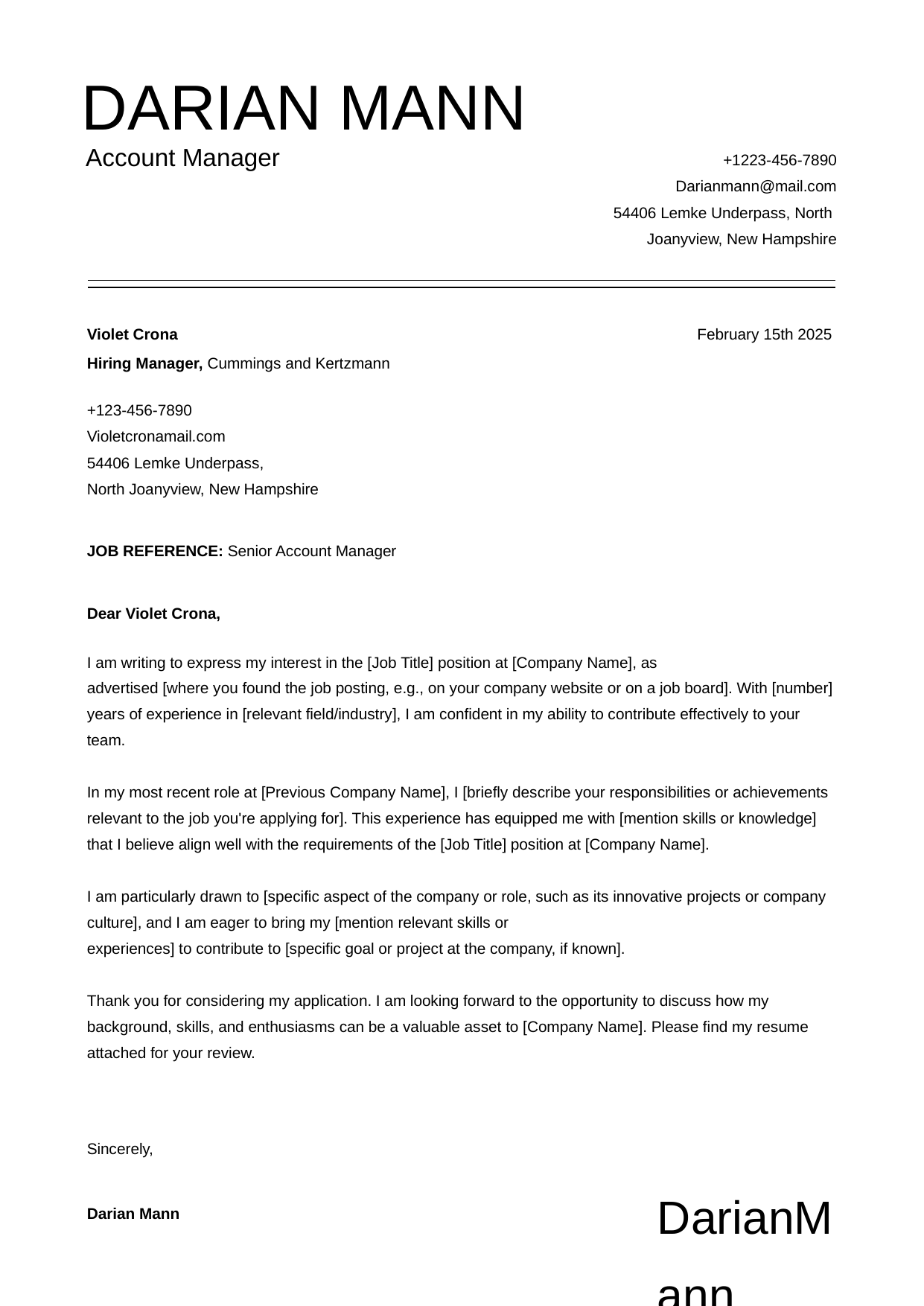

DARIAN MANN
Account Manager
+1223-456-7890
Darianmann@mail.com
54406 Lemke Underpass, North
Joanyview, New Hampshire
Violet Crona
Hiring Manager, Cummings and Kertzmann
February 15th 2025
+123-456-7890
Violetcronamail.com
54406 Lemke Underpass,
North Joanyview, New Hampshire
JOB REFERENCE: Senior Account Manager
Dear Violet Crona,
I am writing to express my interest in the [Job Title] position at [Company Name], as
advertised [where you found the job posting, e.g., on your company website or on a job board]. With [number] years of experience in [relevant field/industry], I am confident in my ability to contribute effectively to your team.

In my most recent role at [Previous Company Name], I [briefly describe your responsibilities or achievements relevant to the job you're applying for]. This experience has equipped me with [mention skills or knowledge] that I believe align well with the requirements of the [Job Title] position at [Company Name].

I am particularly drawn to [specific aspect of the company or role, such as its innovative projects or company culture], and I am eager to bring my [mention relevant skills or
experiences] to contribute to [specific goal or project at the company, if known].

Thank you for considering my application. I am looking forward to the opportunity to discuss how my background, skills, and enthusiasms can be a valuable asset to [Company Name]. Please find my resume attached for your review.
Sincerely,
DarianMann
Darian Mann